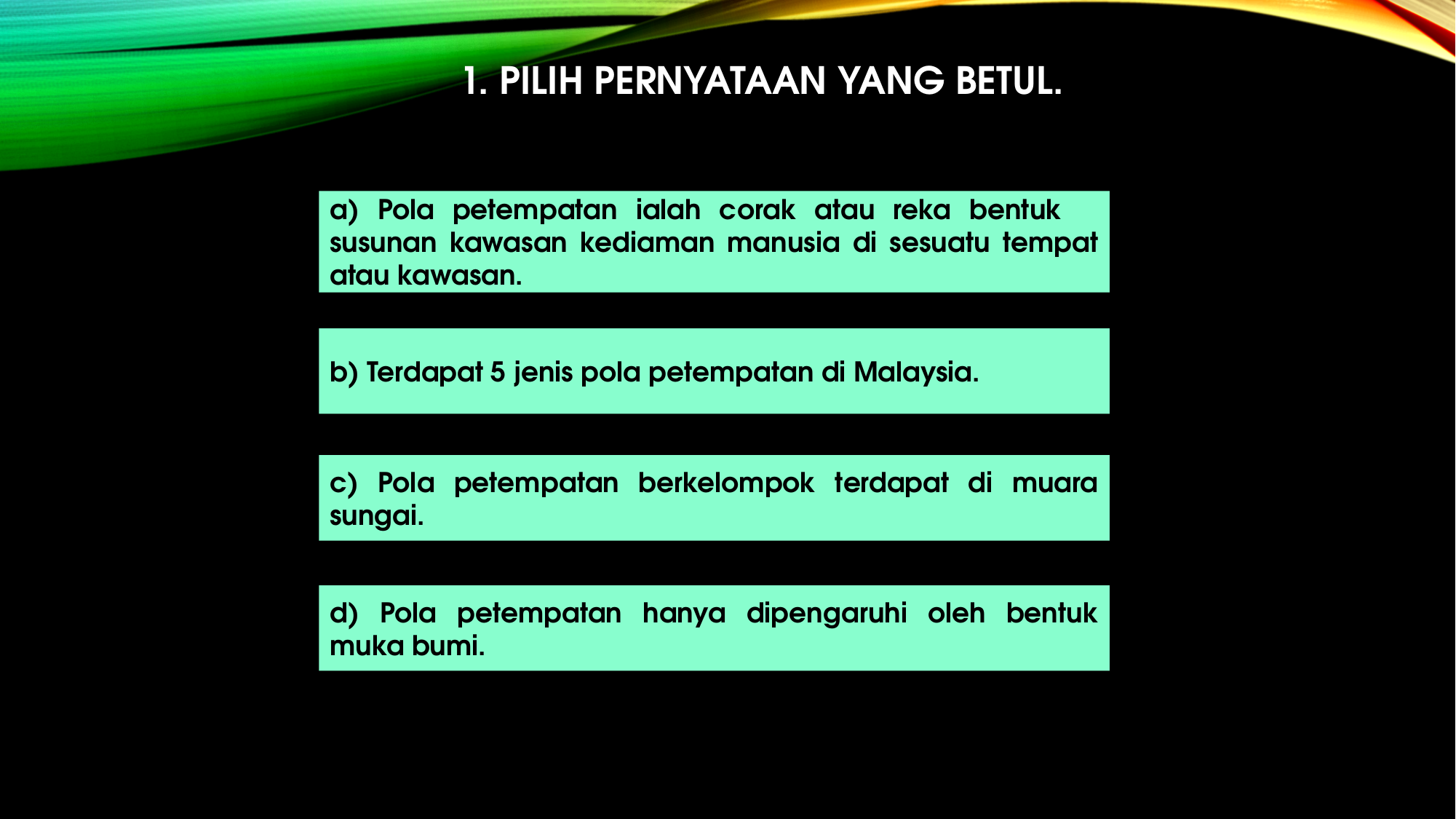

# 1. Pilih pernyataan yang betul.
a) Pola petempatan ialah corak atau reka bentuk   susunan kawasan kediaman manusia di sesuatu tempat atau kawasan.
b) Terdapat 5 jenis pola petempatan di Malaysia.
c) Pola petempatan berkelompok terdapat di muara sungai.
d) Pola petempatan hanya dipengaruhi oleh bentuk muka bumi.